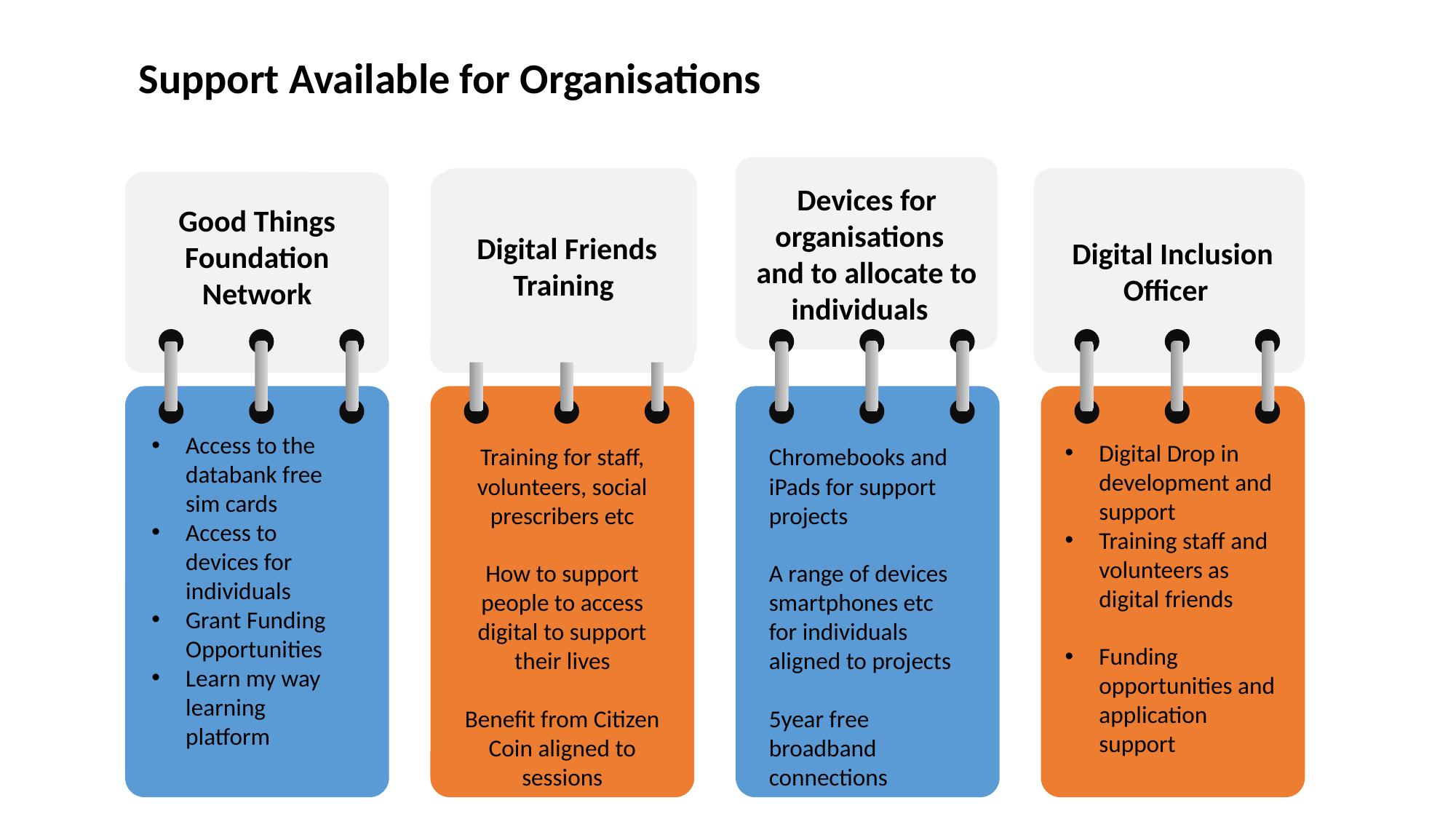

Support Available for Organisations

Devices for organisations   and to allocate to individuals

 Digital Inclusion Officer

Digital Drop in development and support
Training staff and volunteers as digital friends

Funding opportunities and application support

Good Things Foundation Network

Access to the databank free sim cards
Access to devices for individuals
Grant Funding Opportunities
Learn my way learning platform

Training for staff, volunteers, social prescribers etc

How to support people to access digital to support their lives

Benefit from Citizen Coin aligned to sessions

Digital Friends Training

Chromebooks and iPads for support  projects

A range of devices  smartphones etc for individuals aligned to projects

5year free broadband connections